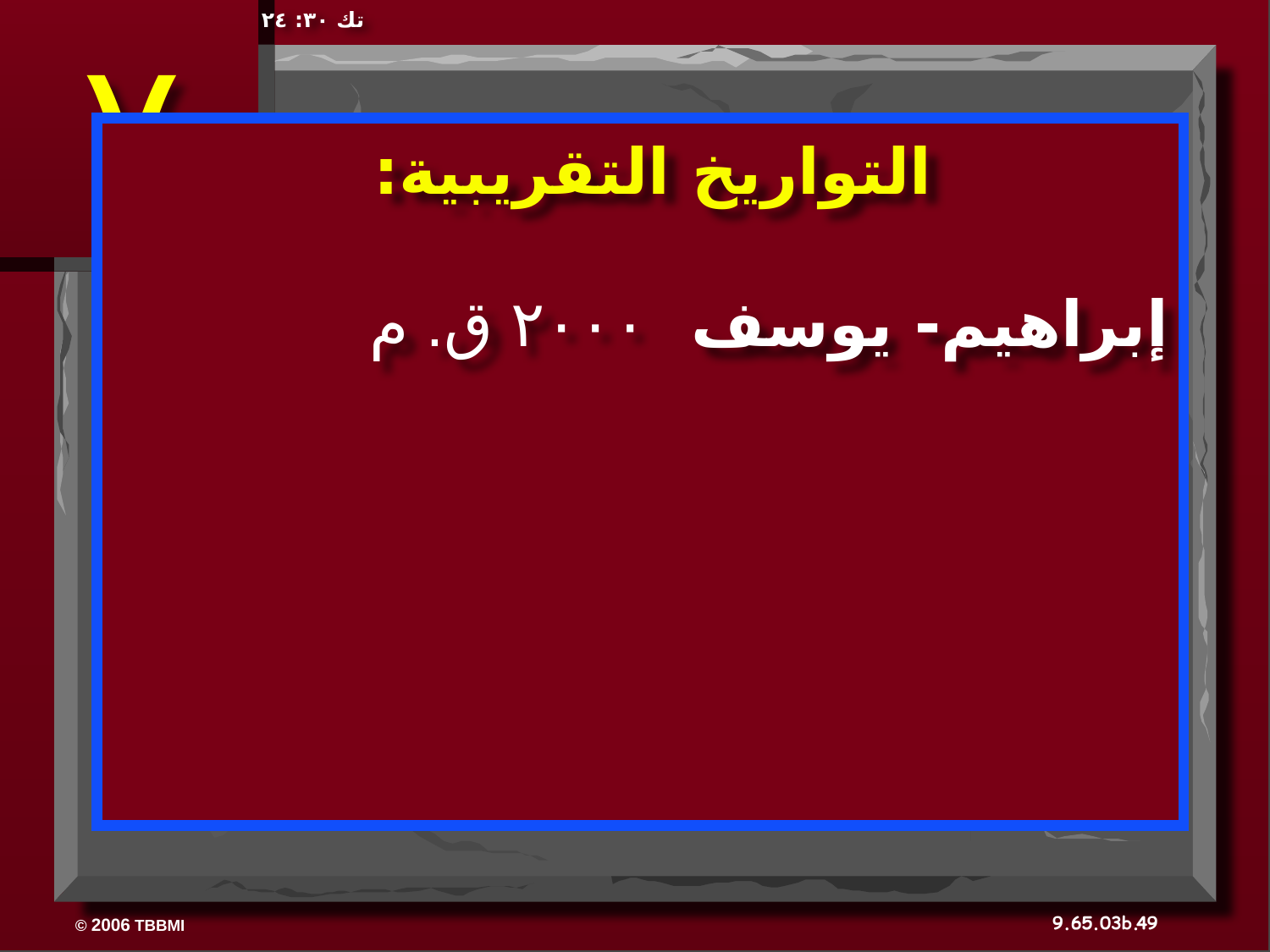

تك ٣٠: ٢٤
٧

التواريخ التقريبية:

 إبراهيم- يوسف	  	٢٠٠٠ ق. م

49